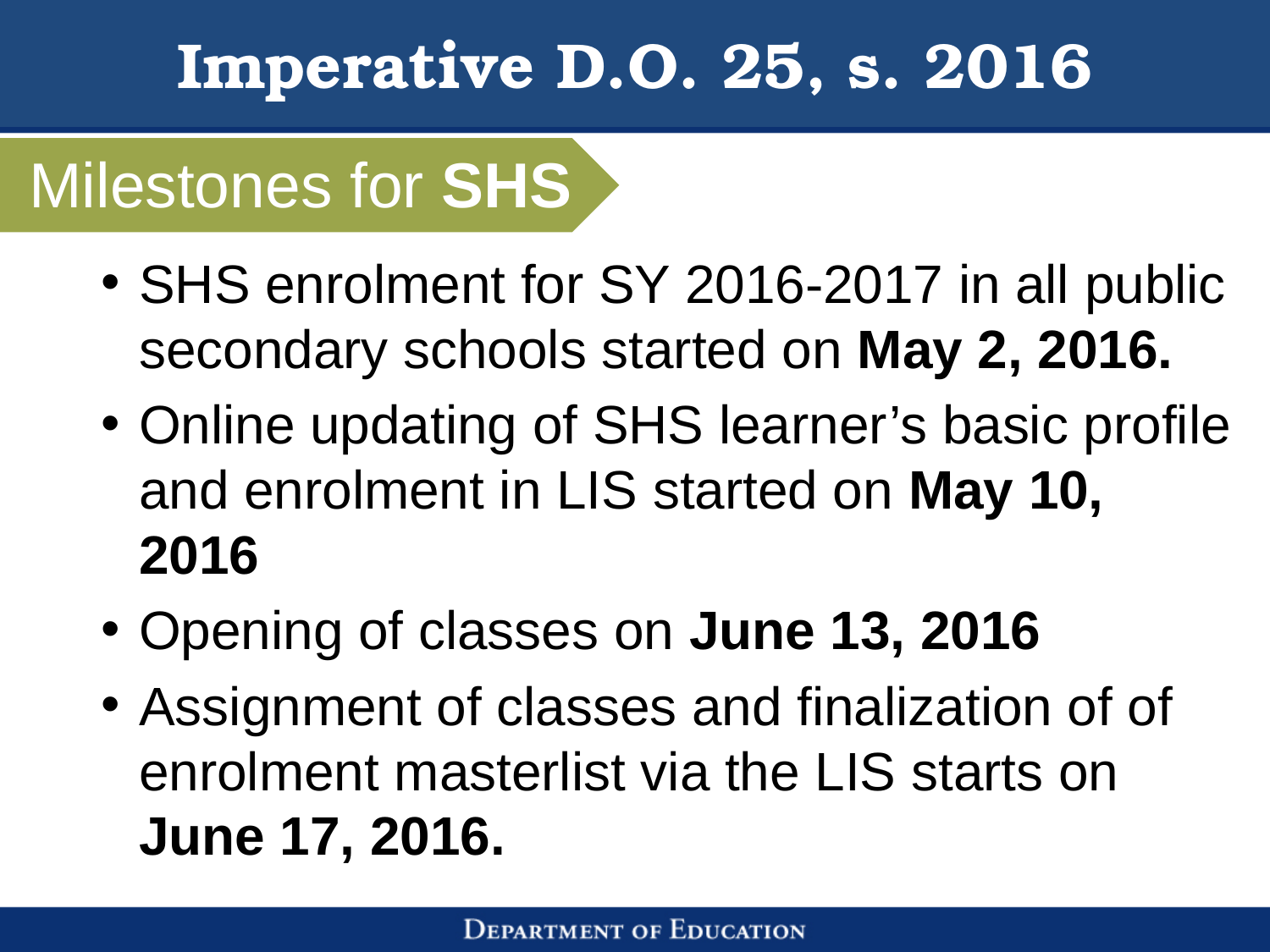

# Imperative D.O. 25, s. 2016
Milestones for SHS

SHS enrolment for SY 2016-2017 in all public secondary schools started on May 2, 2016.
Online updating of SHS learner’s basic profile and enrolment in LIS started on May 10, 2016
Opening of classes on June 13, 2016
Assignment of classes and finalization of of enrolment masterlist via the LIS starts on June 17, 2016.